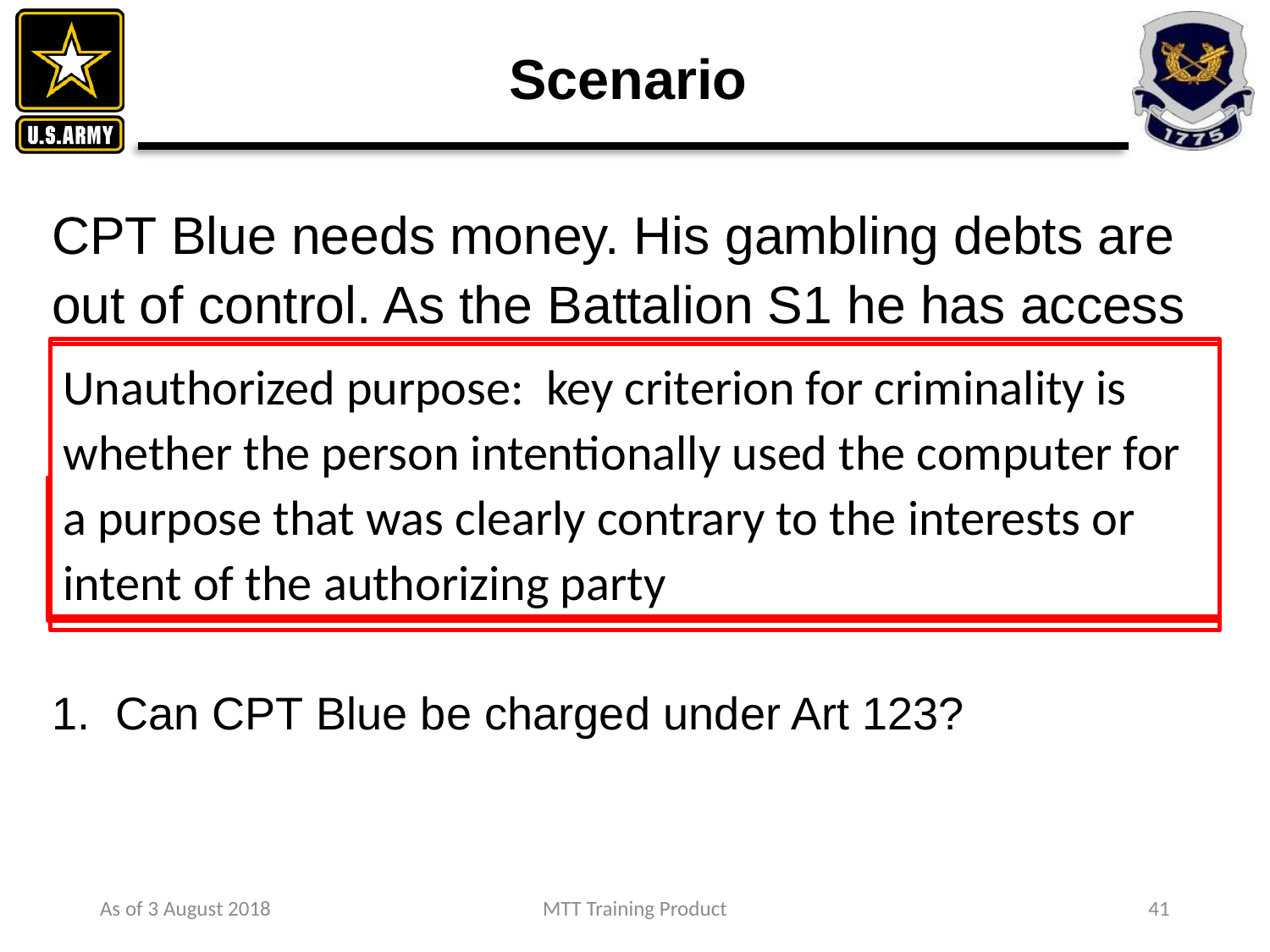

# Scenario
CPT Blue needs money. His gambling debts are out of control. As the Battalion S1 he has access to a lot of PII. On a weekend he goes into his office, accesses his government computer and writes down sufficient PII to apply for several lines of credit in other Soldiers’ names.

Can CPT Blue be charged under Art 123?

Subparagraph (a)(2):
- Intentionally accesses a Government computer with an unauthorized purpose, and
- Thereby obtains classified or other protected information from any such Government computer
Unauthorized purpose:  key criterion for criminality is whether the person intentionally used the computer for a purpose that was clearly contrary to the interests or intent of the authorizing party
Protected information under (a)(2):  includes PII, CUI, FOUO, LES, UCNI
As of 3 August 2018
MTT Training Product
41